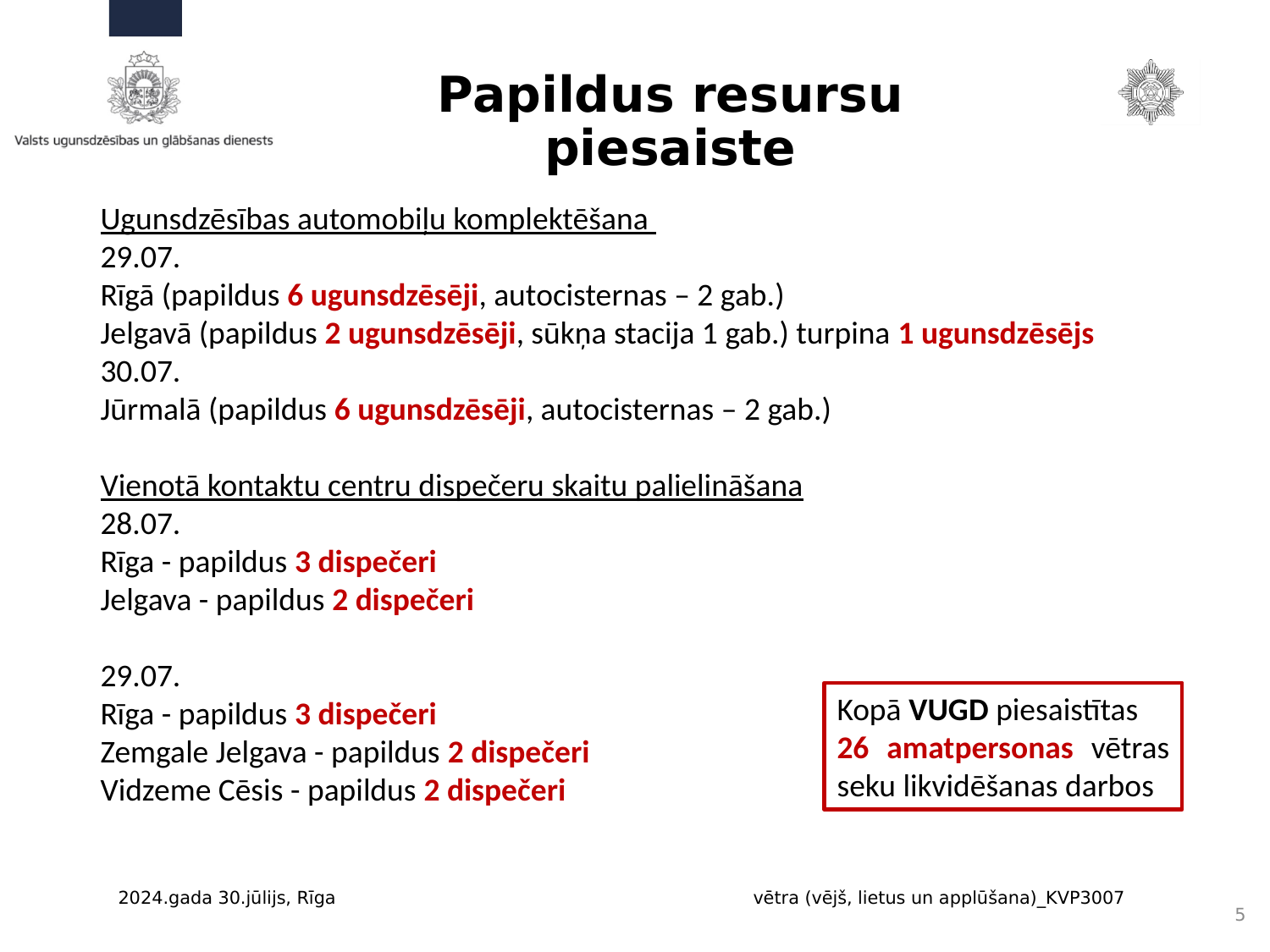

# Papildus resursu piesaiste
Ugunsdzēsības automobiļu komplektēšana
29.07.
Rīgā (papildus 6 ugunsdzēsēji, autocisternas – 2 gab.)
Jelgavā (papildus 2 ugunsdzēsēji, sūkņa stacija 1 gab.) turpina 1 ugunsdzēsējs 30.07.
Jūrmalā (papildus 6 ugunsdzēsēji, autocisternas – 2 gab.)

Vienotā kontaktu centru dispečeru skaitu palielināšana
28.07.
Rīga - papildus 3 dispečeri
Jelgava - papildus 2 dispečeri

29.07.
Rīga - papildus 3 dispečeri
Zemgale Jelgava - papildus 2 dispečeri
Vidzeme Cēsis - papildus 2 dispečeri

Kopā VUGD piesaistītas
26 amatpersonas vētras seku likvidēšanas darbos
2024.gada 30.jūlijs, Rīga				vētra (vējš, lietus un applūšana)_KVP3007
5